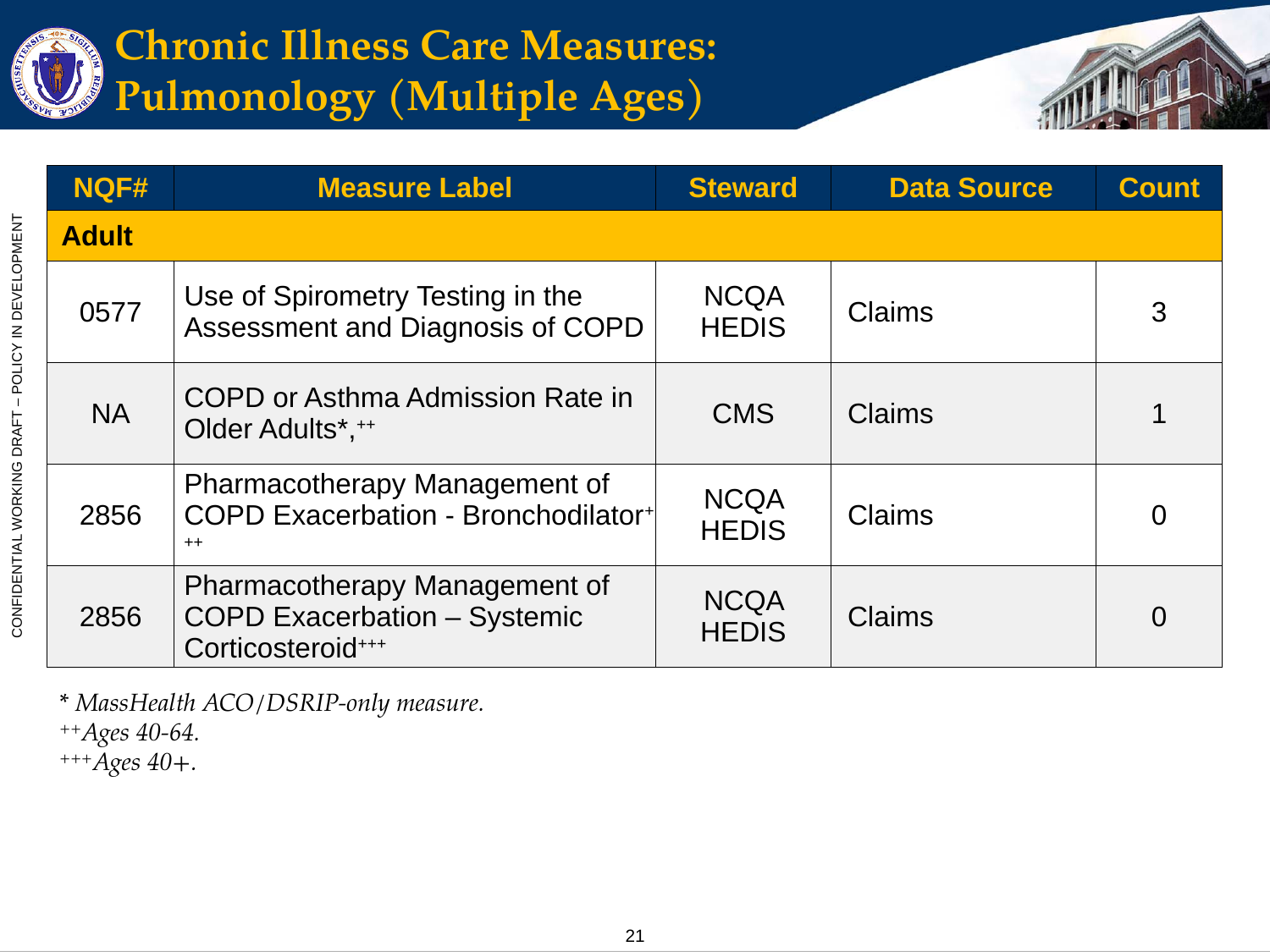

# Chronic Illness Care Measures: Pulmonology (Multiple Ages)
| NQF# | Measure Label | Steward | Data Source | Count |
| --- | --- | --- | --- | --- |
| Adult |  |  |  |  |
| 0577 | Use of Spirometry Testing in the Assessment and Diagnosis of COPD | NCQA HEDIS | Claims | 3 |
| NA | COPD or Asthma Admission Rate in Older Adults\*,++ | CMS | Claims | 1 |
| 2856 | Pharmacotherapy Management of COPD Exacerbation - Bronchodilator+++ | NCQA HEDIS | Claims | 0 |
| 2856 | Pharmacotherapy Management of COPD Exacerbation – Systemic Corticosteroid+++ | NCQA HEDIS | Claims | 0 |
* MassHealth ACO/DSRIP-only measure.
++Ages 40-64.
+++Ages 40+.